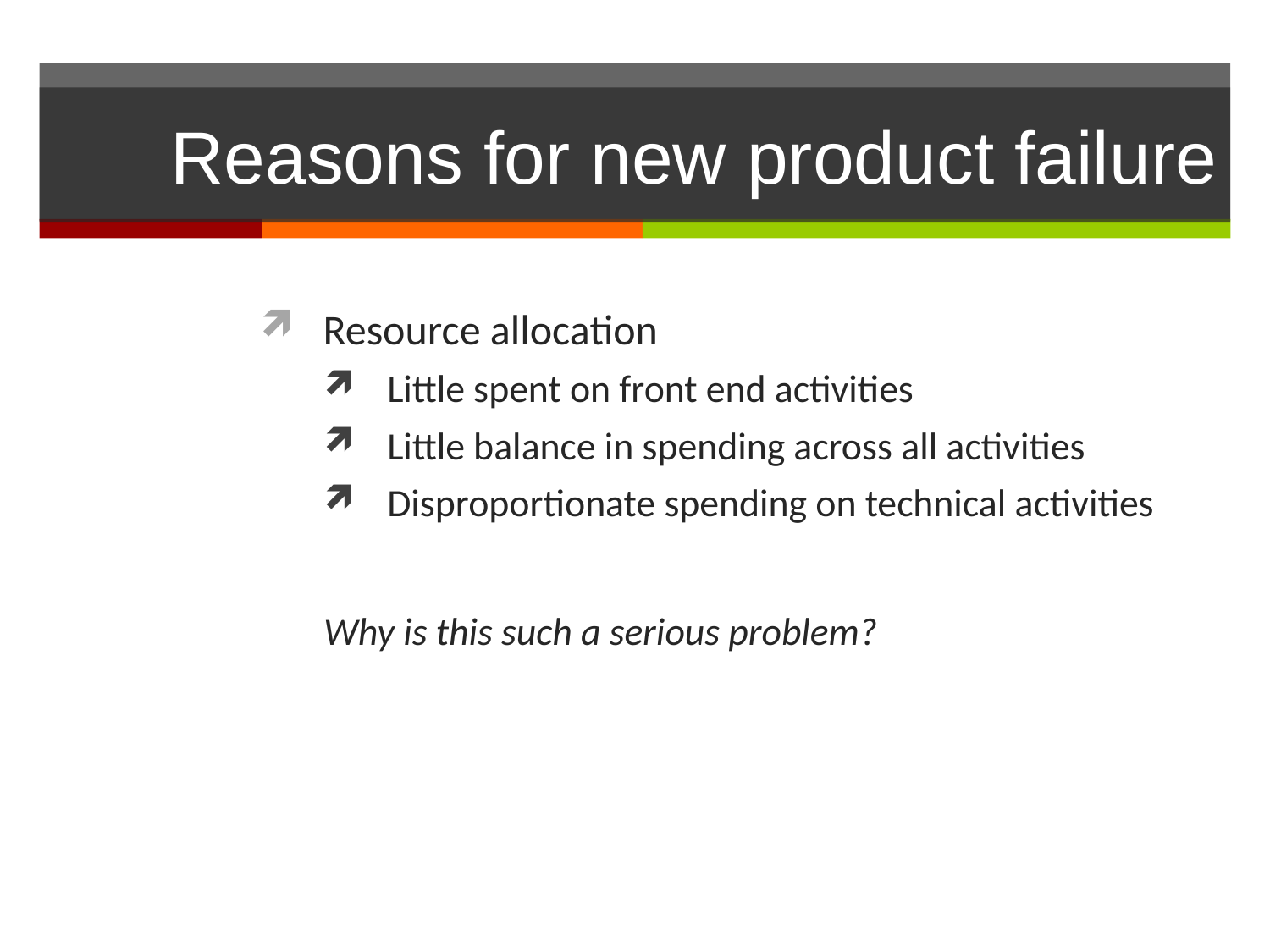

# Reasons for new product failure
Resource allocation
Little spent on front end activities
Little balance in spending across all activities
Disproportionate spending on technical activities

Why is this such a serious problem?